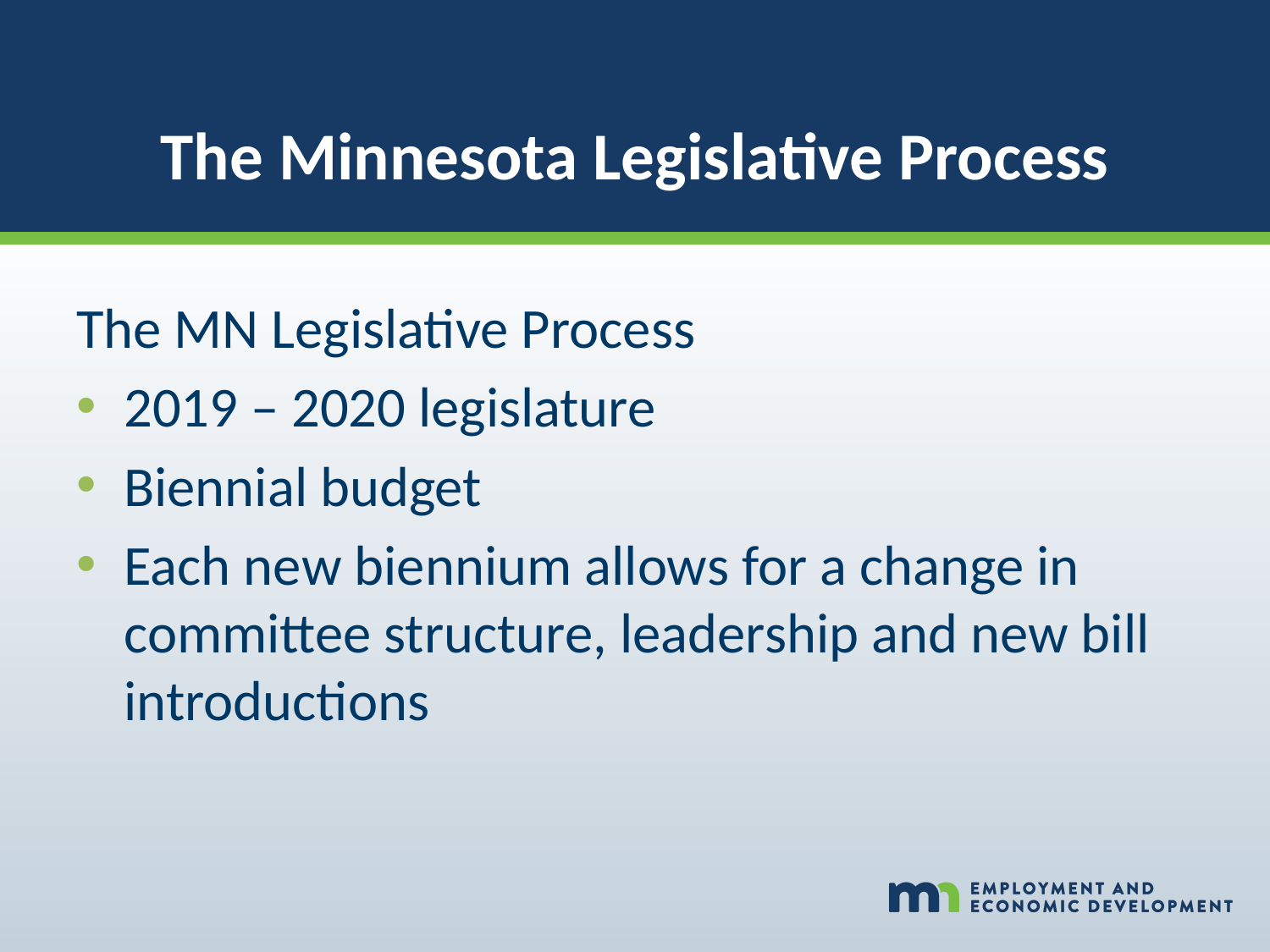

# The Minnesota Legislative Process
The MN Legislative Process
2019 – 2020 legislature
Biennial budget
Each new biennium allows for a change in committee structure, leadership and new bill introductions